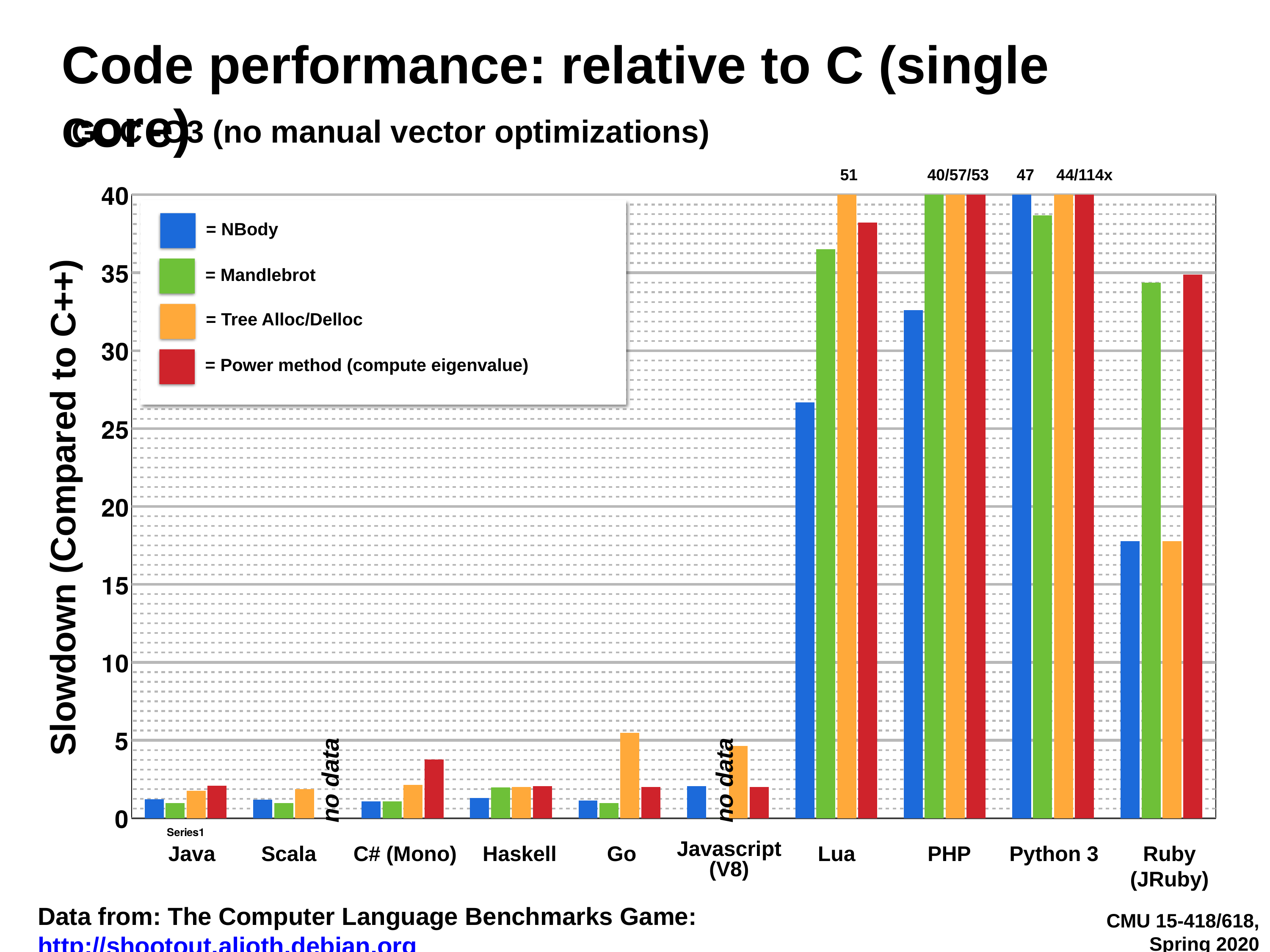

# Code performance: relative to C (single core)
GCC -O3 (no manual vector optimizations)
51
40/57/53
47     44/114x

### Chart

| Category |  |  |  |  |
|---|---|---|---|---|
|  | 1.208889 | 0.96527 | 1.747604 | 2.077707 |
|  | 1.177284 | 0.968135 | 1.873269 | 0.0 |
|  | 1.088395 | 1.093806 | 2.140575 | 3.755414 |
|  | 1.287901 | 1.967061 | 2.013845 | 2.04586 |
|  | 1.140247 | 0.970283 | 5.488818 | 2.001274 |
|  | 2.05679 | 0.0 | 4.628328 | 2.001274 |
|  | 26.666667 | 36.519871 | 51.118211 | 38.216561 |
|  | 32.592593 | 40.816327 | 57.507987 | 53.503185 |
|  | 47.407407 | 38.668099 | 44.728435 | 114.649682 |
|  | 17.777778 | 34.371643 | 17.788072 | 34.884076 |

= NBody

= Mandlebrot

= Tree Alloc/Delloc

= Power method (compute eigenvalue)
no data
no data
Java
Scala
C# (Mono)
Haskell
Go
Javascript(V8)
Lua
PHP
Python 3
Ruby
(JRuby)
Data from: The Computer Language Benchmarks Game: http://shootout.alioth.debian.org